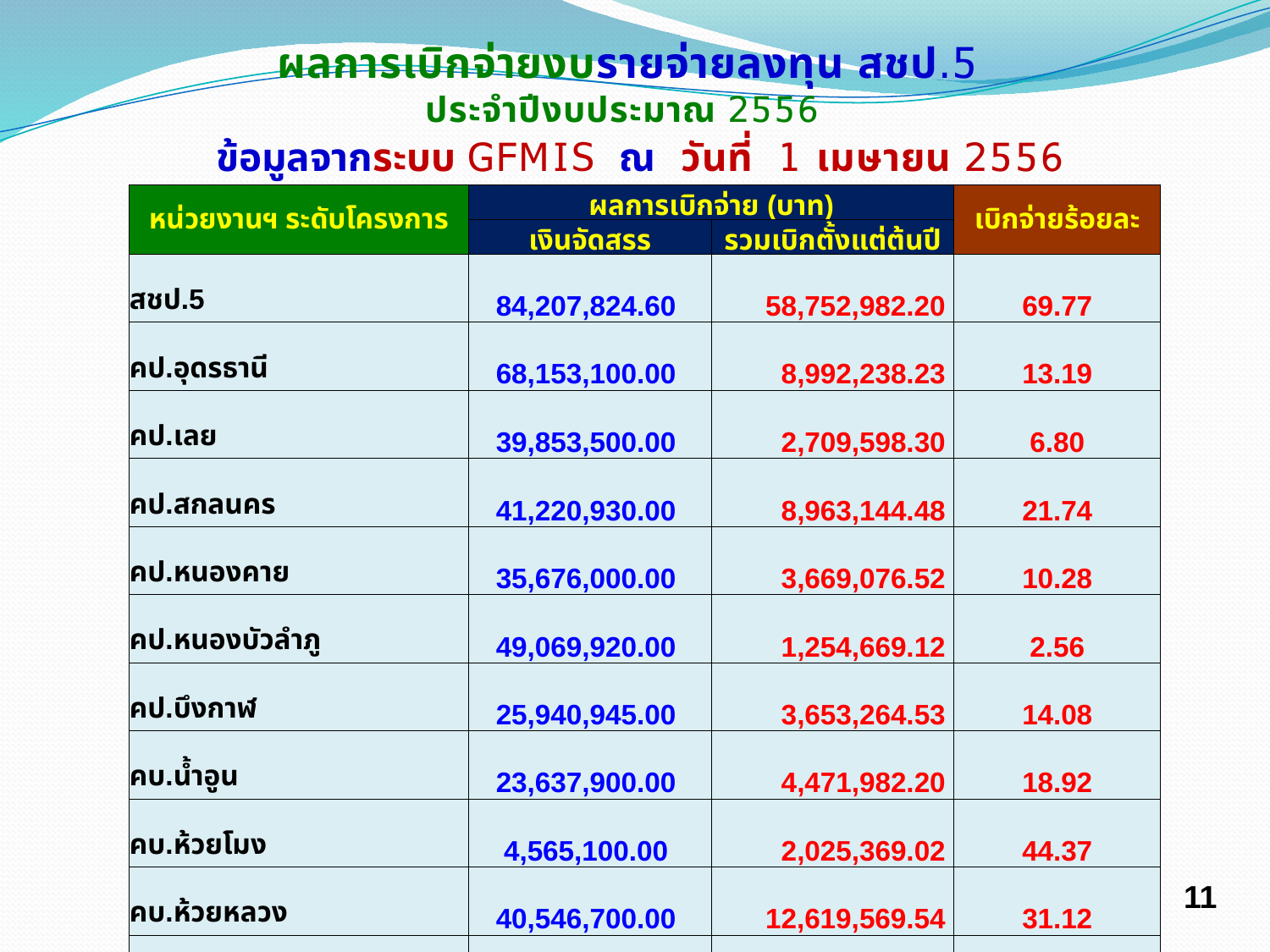

ผลการเบิกจ่ายงบรายจ่ายลงทุน สชป.5
ประจำปีงบประมาณ 2556
 ข้อมูลจากระบบ GFMIS  ณ  วันที่  1 เมษายน 2556
| หน่วยงานฯ ระดับโครงการ | ผลการเบิกจ่าย (บาท) |  | เบิกจ่ายร้อยละ |
| --- | --- | --- | --- |
|  | เงินจัดสรร | รวมเบิกตั้งแต่ต้นปี |  |
| สชป.5 | 84,207,824.60 | 58,752,982.20 | 69.77 |
| คป.อุดรธานี | 68,153,100.00 | 8,992,238.23 | 13.19 |
| คป.เลย | 39,853,500.00 | 2,709,598.30 | 6.80 |
| คป.สกลนคร | 41,220,930.00 | 8,963,144.48 | 21.74 |
| คป.หนองคาย | 35,676,000.00 | 3,669,076.52 | 10.28 |
| คป.หนองบัวลำภู | 49,069,920.00 | 1,254,669.12 | 2.56 |
| คป.บึงกาฬ | 25,940,945.00 | 3,653,264.53 | 14.08 |
| คบ.น้ำอูน | 23,637,900.00 | 4,471,982.20 | 18.92 |
| คบ.ห้วยโมง | 4,565,100.00 | 2,025,369.02 | 44.37 |
| คบ.ห้วยหลวง | 40,546,700.00 | 12,619,569.54 | 31.12 |
| คบ.ฝายกุมภวาปี | 5,586,831.00 | 703,927.95 | 12.60 |
| ศูนย์ฯ ภูพาน | 38,621,000.00 | 2,318,890.68 | 6.00 |
| โครงการก่อสร้าง 5 | 117,197,879.00 | 30,597,119.05 | 26.11 |
| ชคน.5 | 63,033,000.00 | 28,334,678.69 | 44.95 |
| สจจ. | 579,900.00 | 579,792.60 | 99.98 |
| ชคบ.พัฒนาลุ่มน้ำก่ำ | 41,253,259.00 | 6,822,176.98 | 16.54 |
| รวม | 679,143,789 | 176,468,480 | 25.98 |